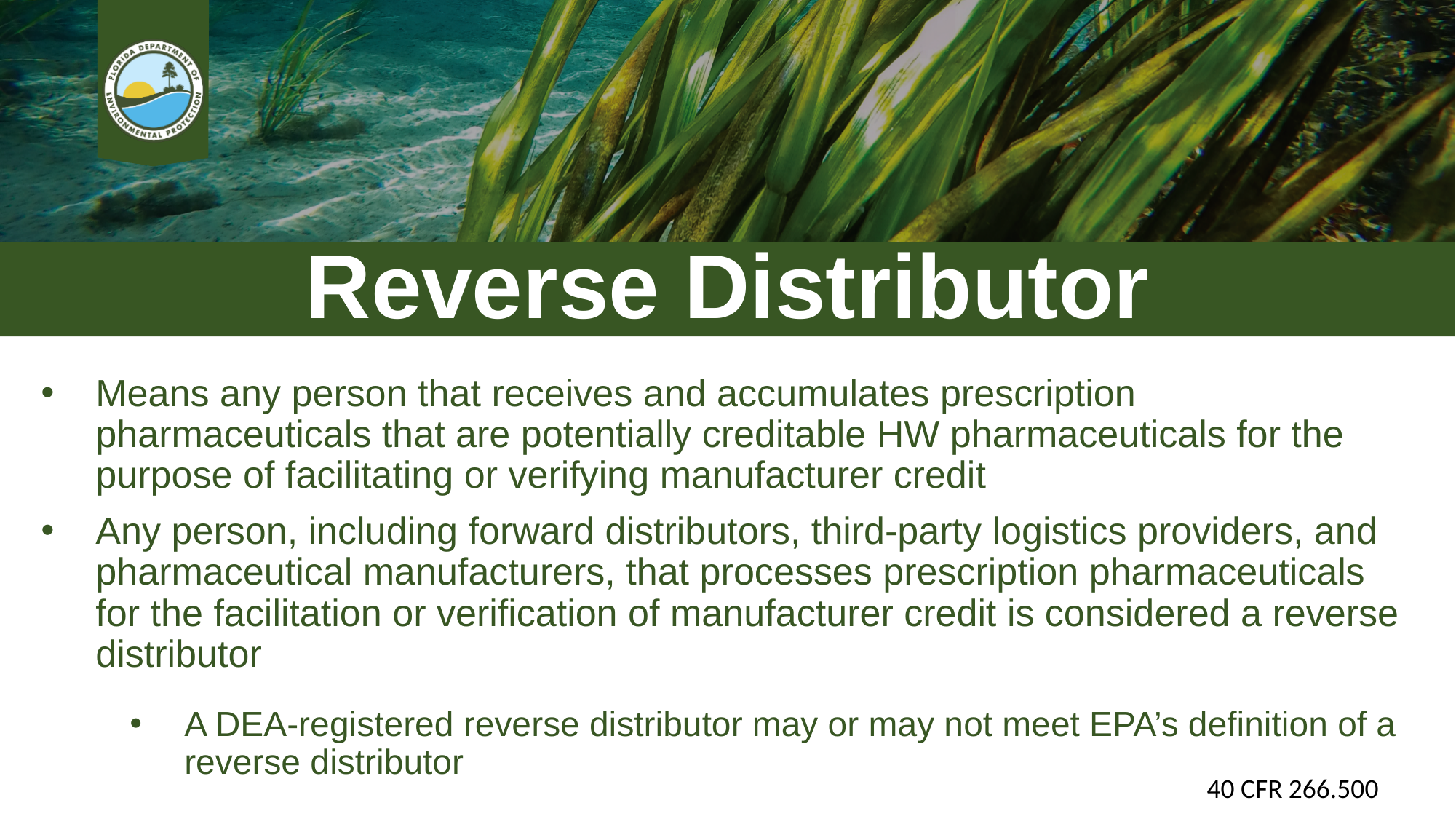

# Reverse Distributor

Means any person that receives and accumulates prescription pharmaceuticals that are potentially creditable HW pharmaceuticals for the purpose of facilitating or verifying manufacturer credit
Any person, including forward distributors, third-party logistics providers, and pharmaceutical manufacturers, that processes prescription pharmaceuticals for the facilitation or verification of manufacturer credit is considered a reverse distributor

A DEA-registered reverse distributor may or may not meet EPA’s definition of a reverse distributor

40 CFR 266.500